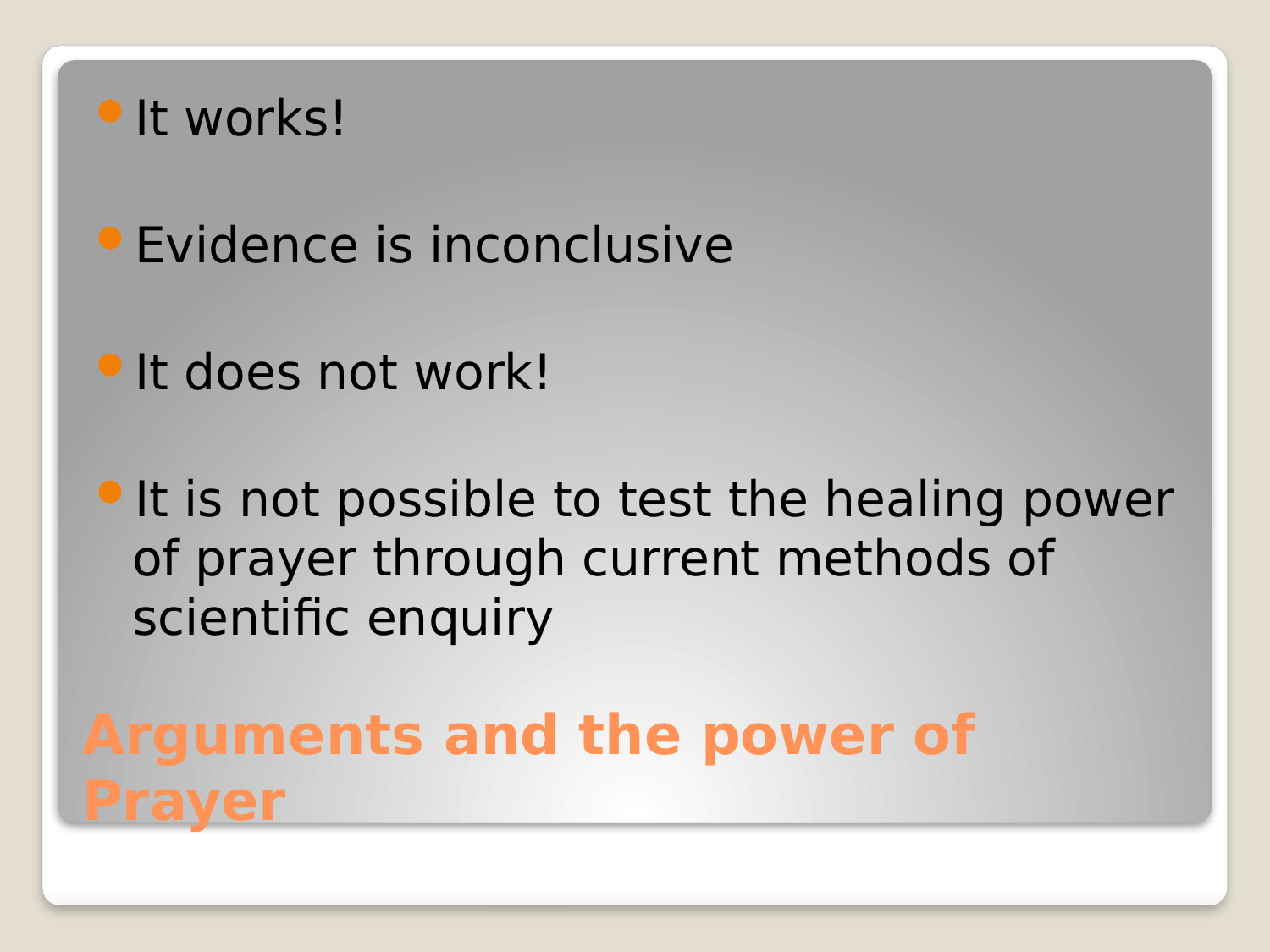

It works!

Evidence is inconclusive

It does not work!

It is not possible to test the healing power of prayer through current methods of scientific enquiry

# Arguments and the power of Prayer